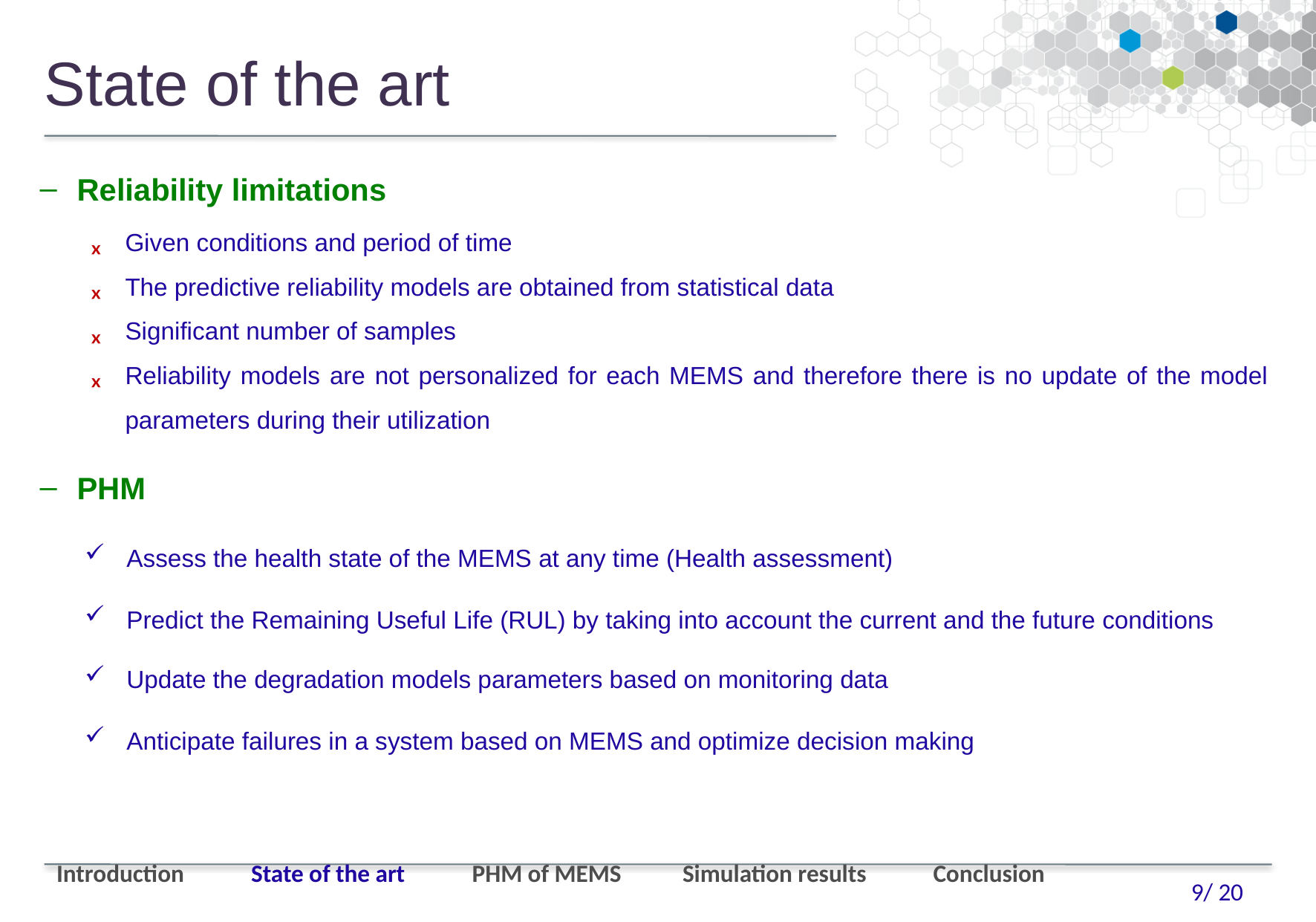

State of the art
Reliability limitations
Given conditions and period of time
The predictive reliability models are obtained from statistical data
Significant number of samples
Reliability models are not personalized for each MEMS and therefore there is no update of the model parameters during their utilization
PHM
Assess the health state of the MEMS at any time (Health assessment)
Predict the Remaining Useful Life (RUL) by taking into account the current and the future conditions
Update the degradation models parameters based on monitoring data
Anticipate failures in a system based on MEMS and optimize decision making
Introduction            State of the art            PHM of MEMS           Simulation results            Conclusion